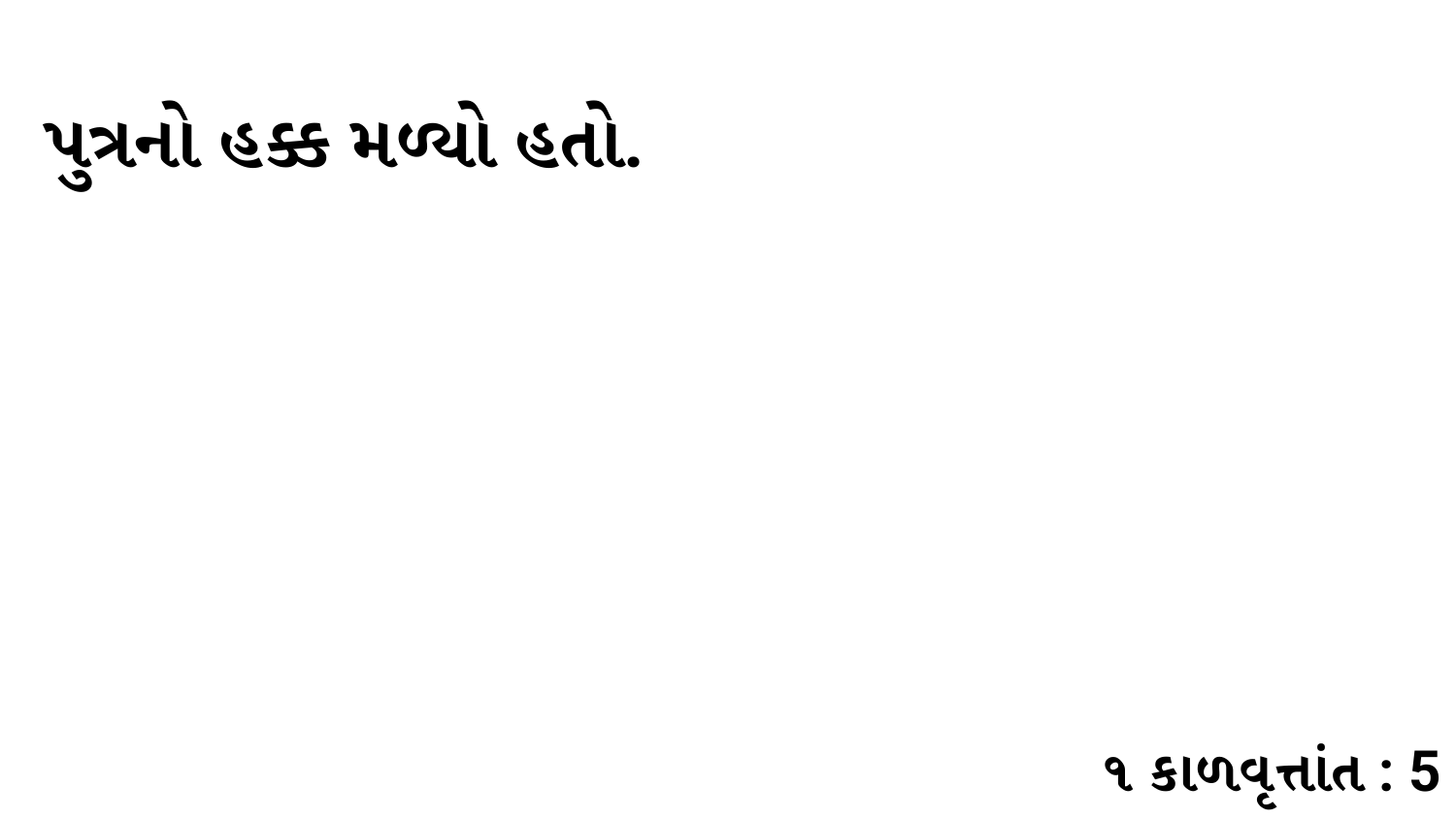

પુત્રનો હક્ક મળ્યો હતો.
૧ કાળવૃત્તાંત : 5